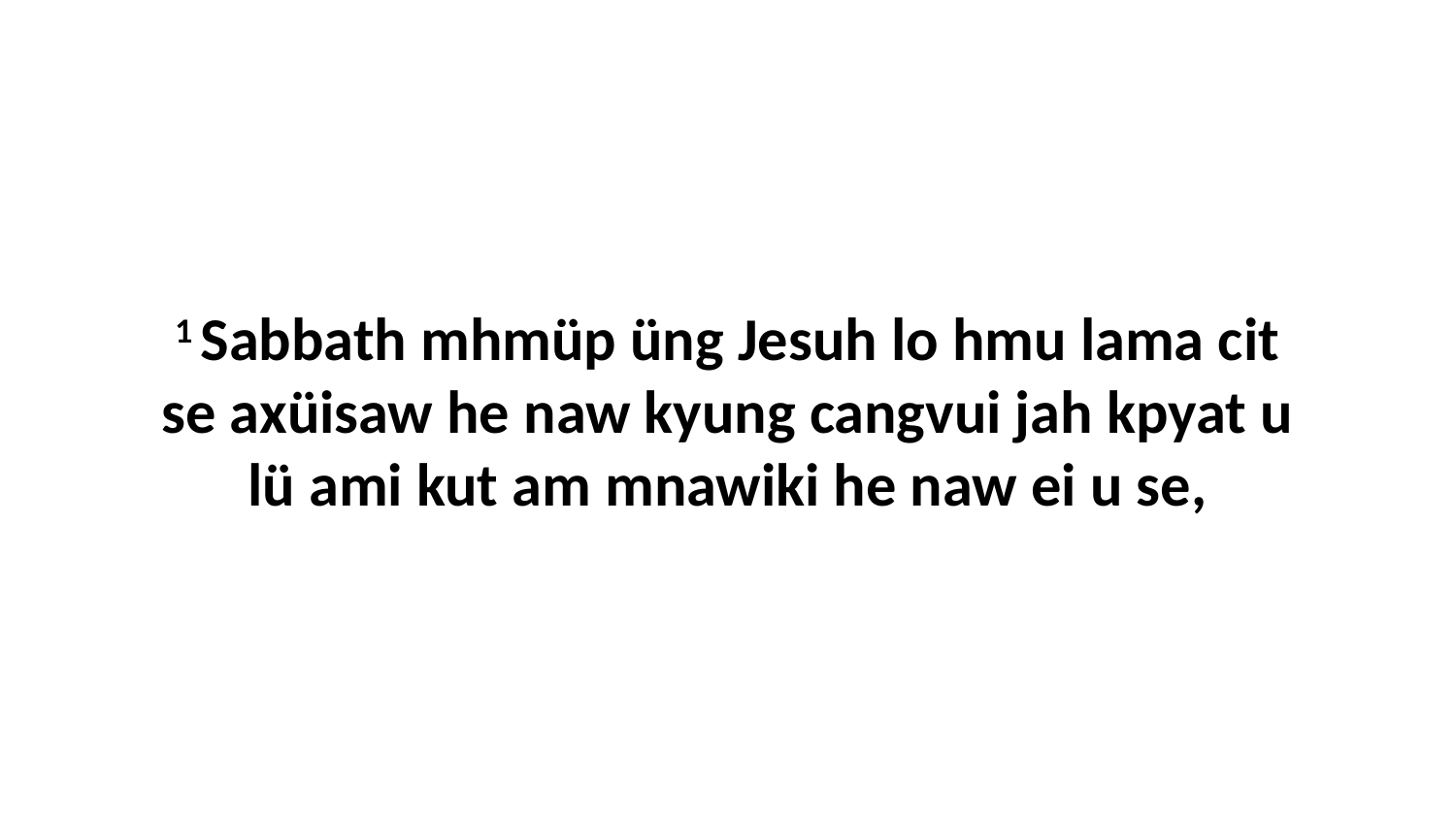

1 Sabbath mhmüp üng Jesuh lo hmu lama cit se axüisaw he naw kyung cangvui jah kpyat u lü ami kut am mnawiki he naw ei u se,